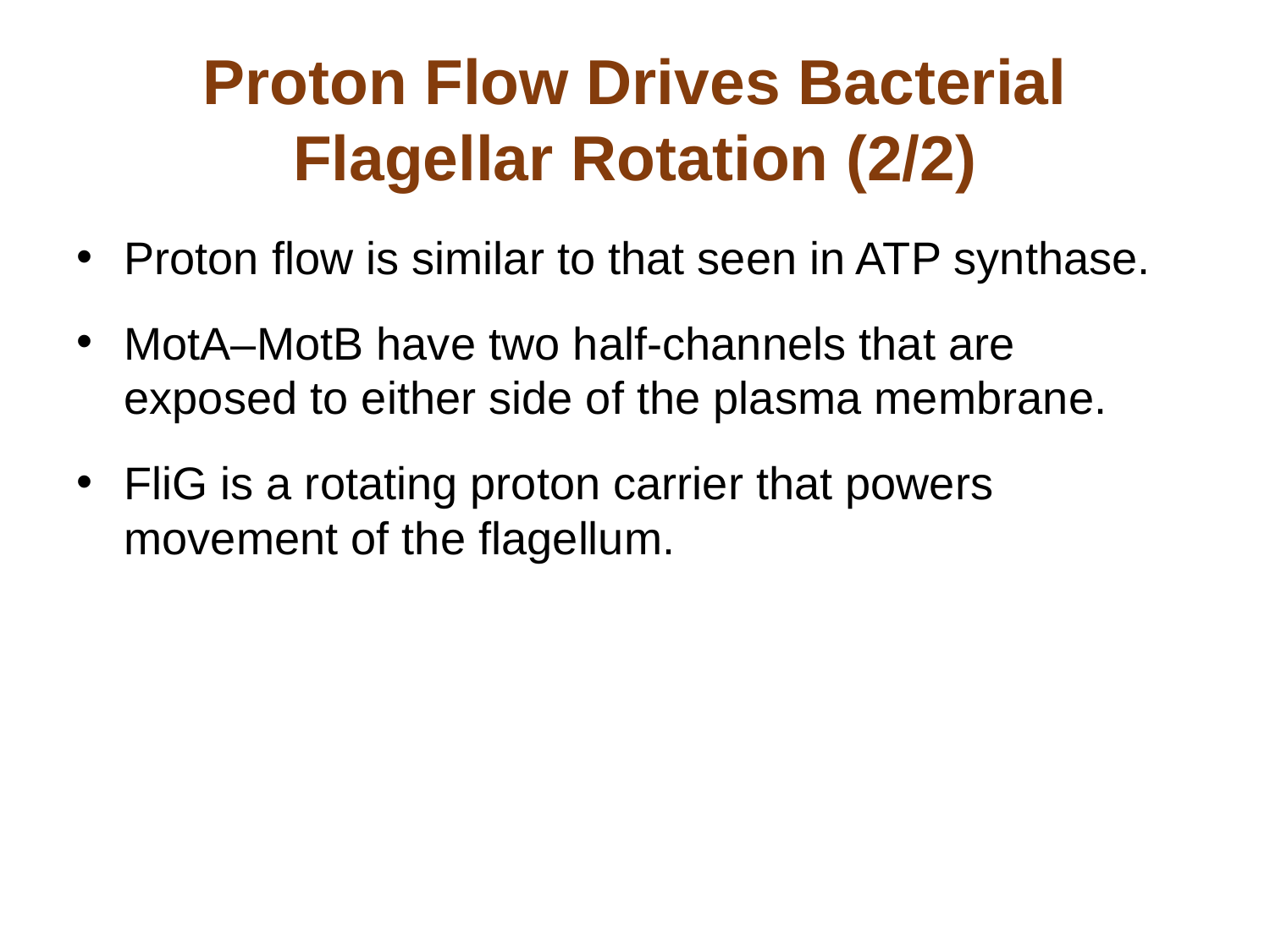

# Proton Flow Drives Bacterial Flagellar Rotation (2/2)
Proton flow is similar to that seen in ATP synthase.
MotA–MotB have two half-channels that are exposed to either side of the plasma membrane.
FliG is a rotating proton carrier that powers movement of the flagellum.